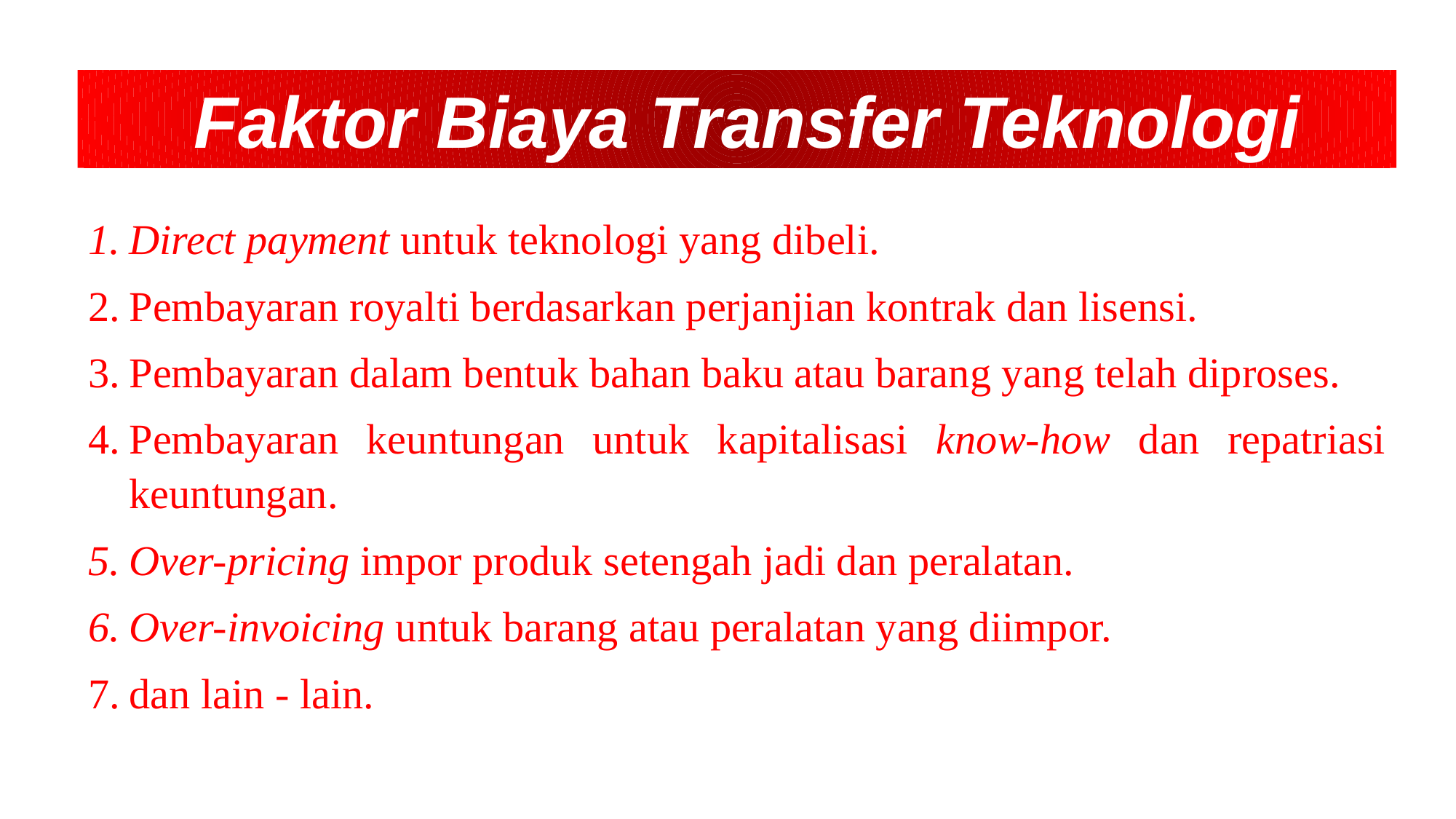

Faktor Biaya Transfer Teknologi
Direct payment untuk teknologi yang dibeli.
Pembayaran royalti berdasarkan perjanjian kontrak dan lisensi.
Pembayaran dalam bentuk bahan baku atau barang yang telah diproses.
Pembayaran keuntungan untuk kapitalisasi know-how dan repatriasi keuntungan.
Over-pricing impor produk setengah jadi dan peralatan.
Over-invoicing untuk barang atau peralatan yang diimpor.
dan lain - lain.